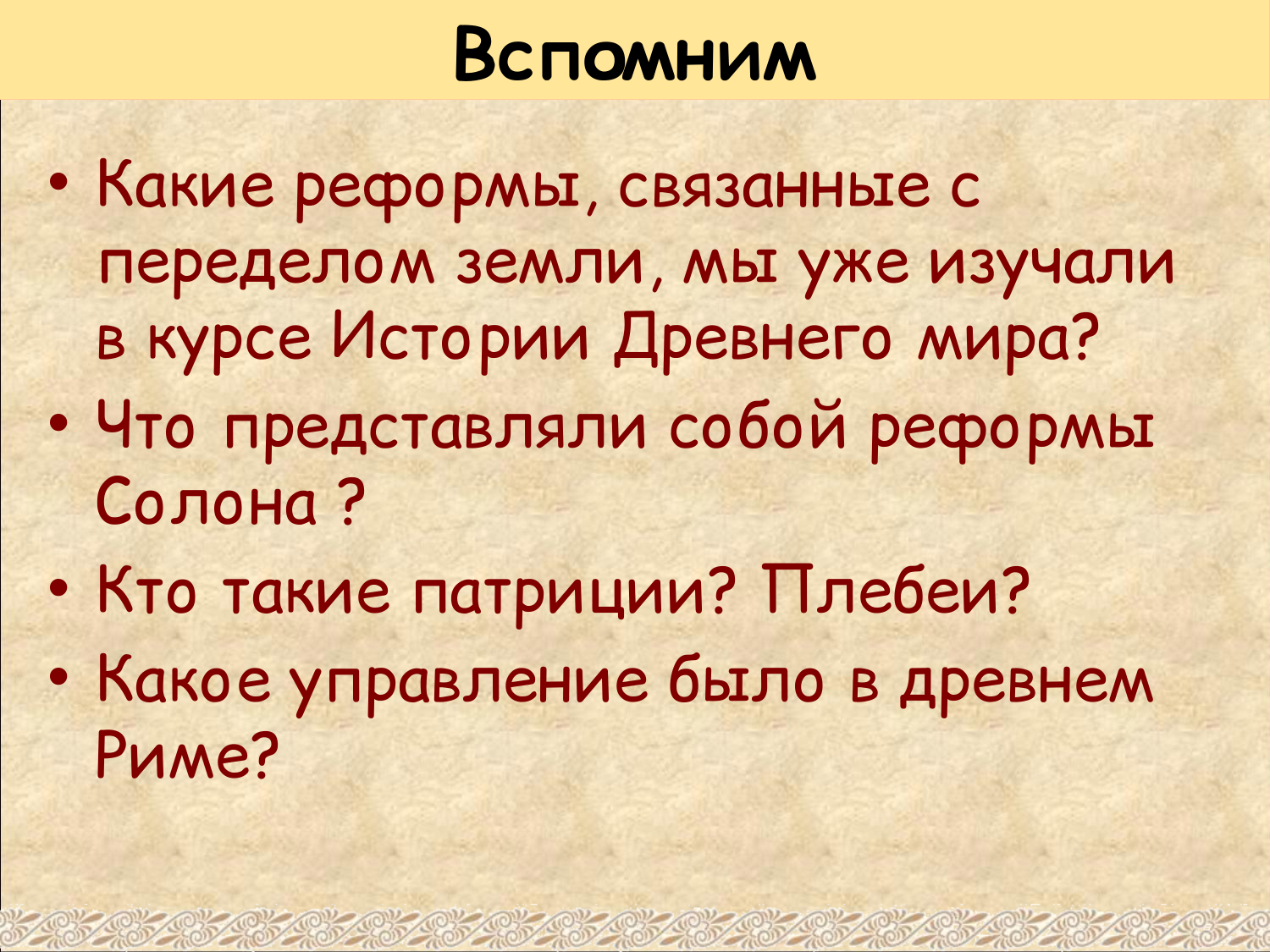

# Вспомним
Какие реформы, связанные с переделом земли, мы уже изучали в курсе Истории Древнего мира?
Что представляли собой реформы Солона ?
Кто такие патриции? Плебеи?
Какое управление было в древнем Риме?